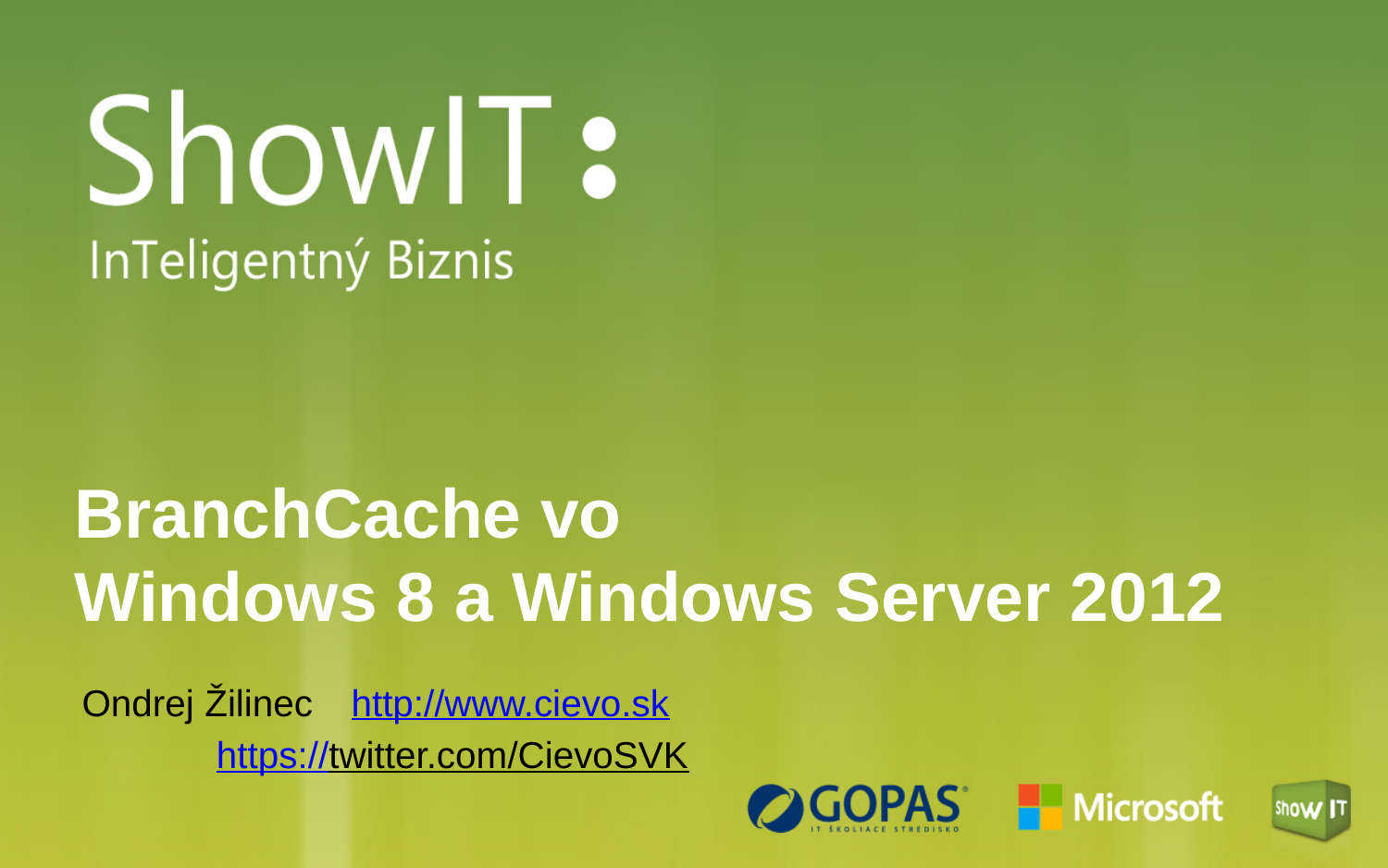

# BranchCache vo Windows 8 a Windows Server 2012

Ondrej Žilinec				http://www.cievo.sk
					https://twitter.com/CievoSVK